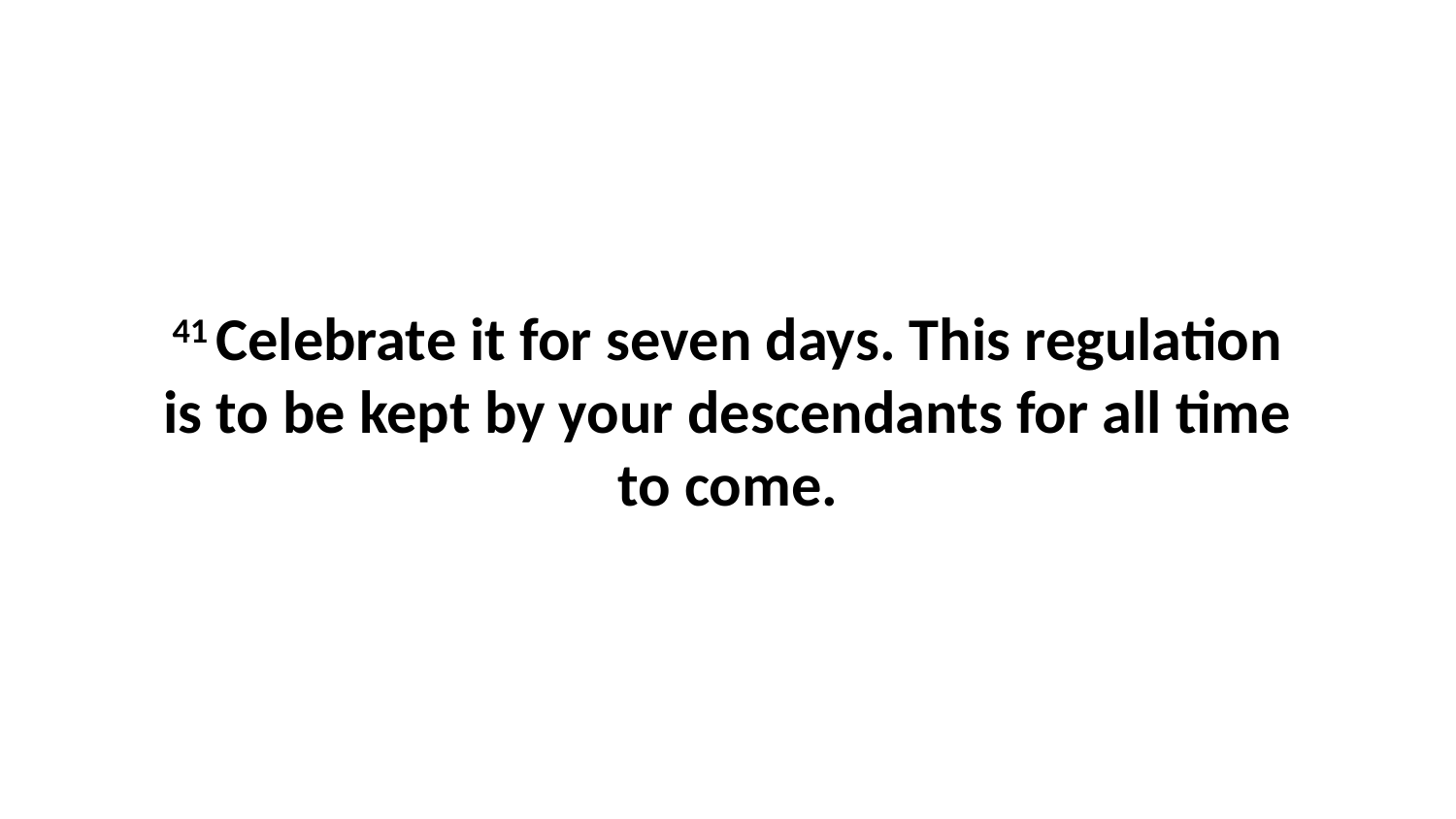

41 Celebrate it for seven days. This regulation is to be kept by your descendants for all time to come.